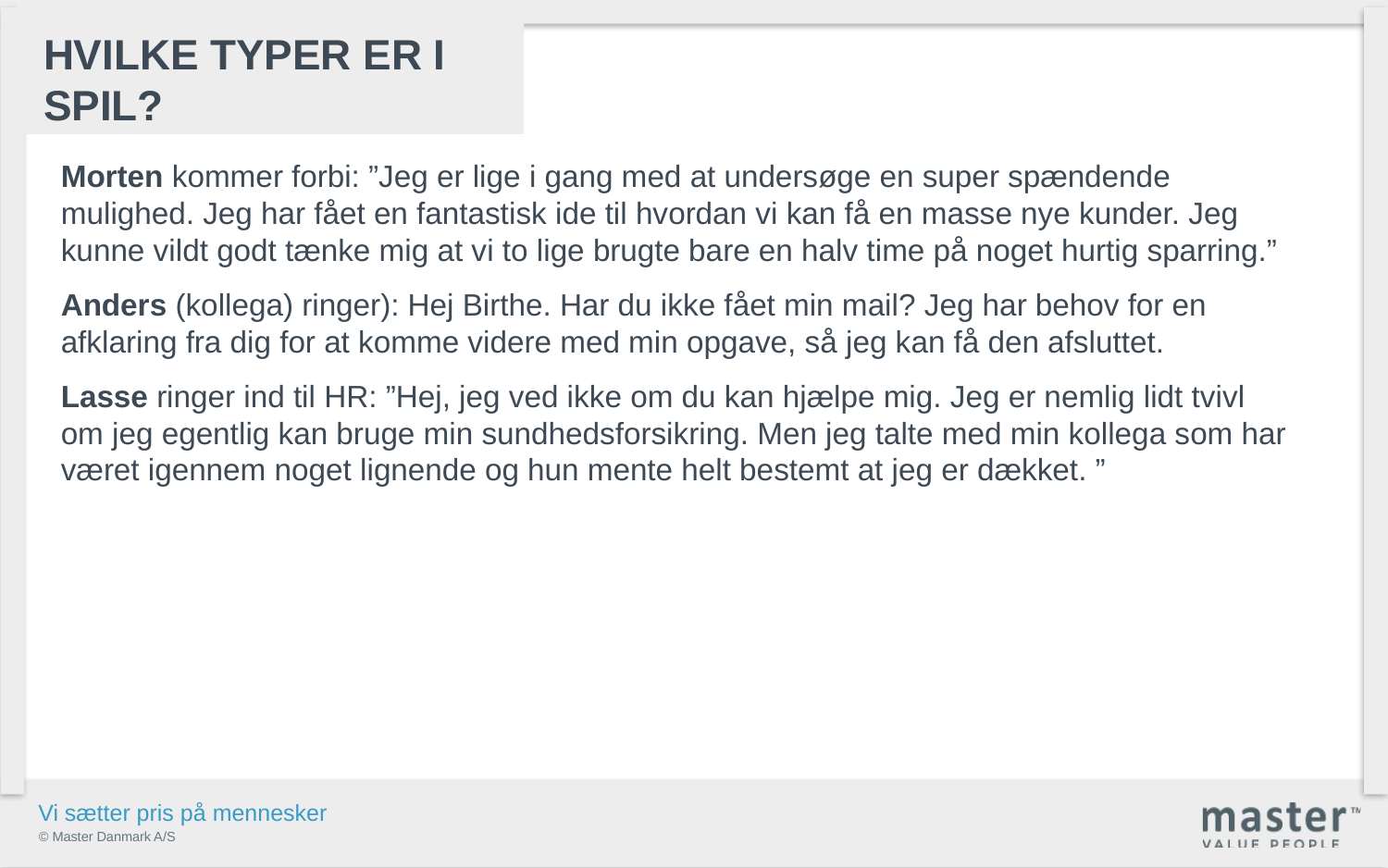

Hvilke typer er i spil?

Morten kommer forbi: ”Jeg er lige i gang med at undersøge en super spændende mulighed. Jeg har fået en fantastisk ide til hvordan vi kan få en masse nye kunder. Jeg kunne vildt godt tænke mig at vi to lige brugte bare en halv time på noget hurtig sparring.”
Anders (kollega) ringer): Hej Birthe. Har du ikke fået min mail? Jeg har behov for en afklaring fra dig for at komme videre med min opgave, så jeg kan få den afsluttet.
Lasse ringer ind til HR: ”Hej, jeg ved ikke om du kan hjælpe mig. Jeg er nemlig lidt tvivl om jeg egentlig kan bruge min sundhedsforsikring. Men jeg talte med min kollega som har været igennem noget lignende og hun mente helt bestemt at jeg er dækket. ”